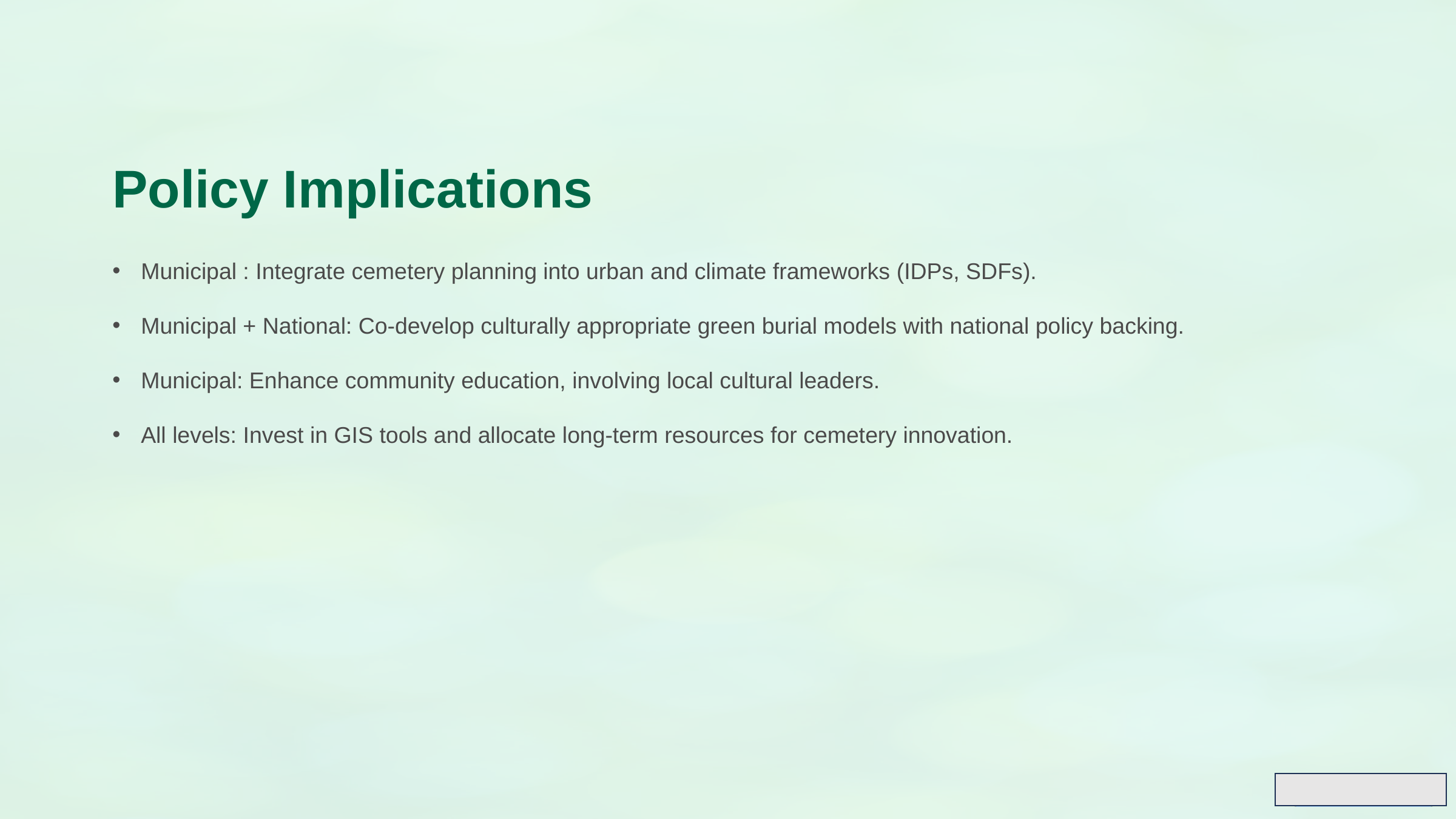

Policy Implications
Municipal : Integrate cemetery planning into urban and climate frameworks (IDPs, SDFs).
Municipal + National: Co-develop culturally appropriate green burial models with national policy backing.
Municipal: Enhance community education, involving local cultural leaders.
All levels: Invest in GIS tools and allocate long-term resources for cemetery innovation.